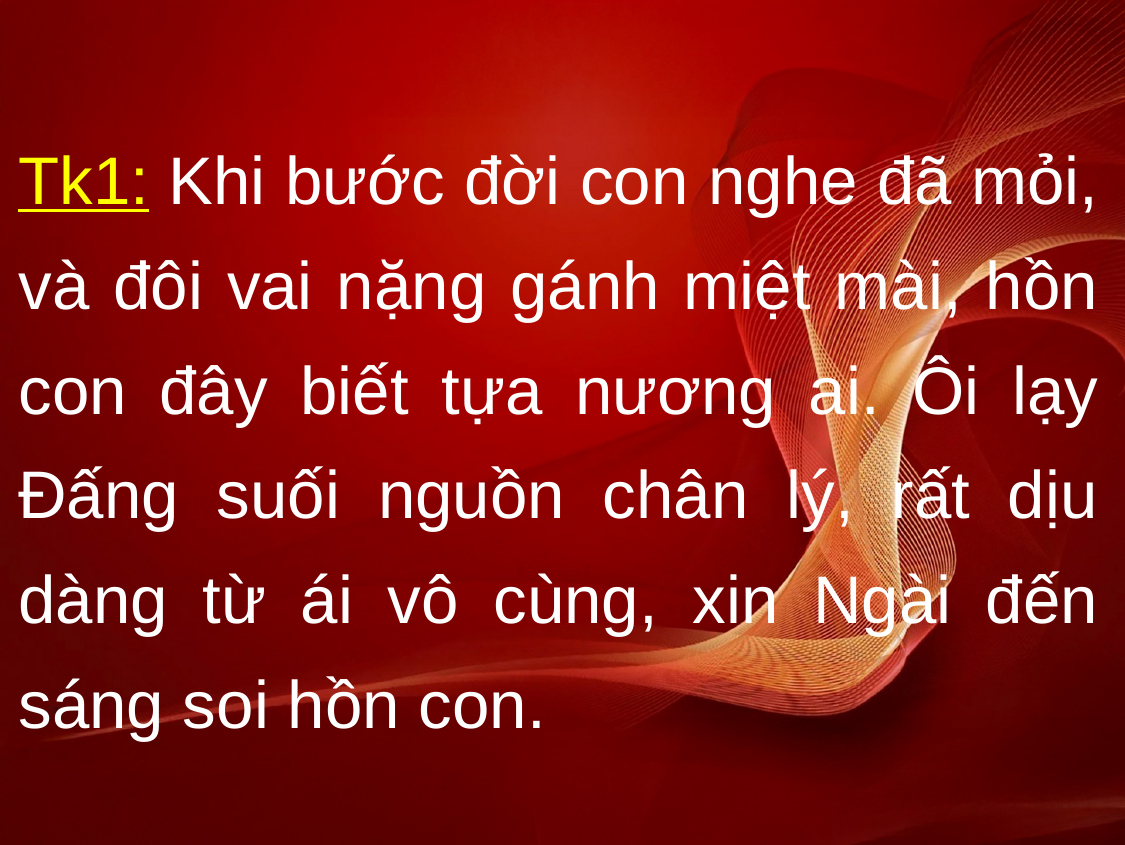

Tk1: Khi bước đời con nghe đã mỏi, và đôi vai nặng gánh miệt mài, hồn con đây biết tựa nương ai. Ôi lạy Đấng suối nguồn chân lý, rất dịu dàng từ ái vô cùng, xin Ngài đến sáng soi hồn con.